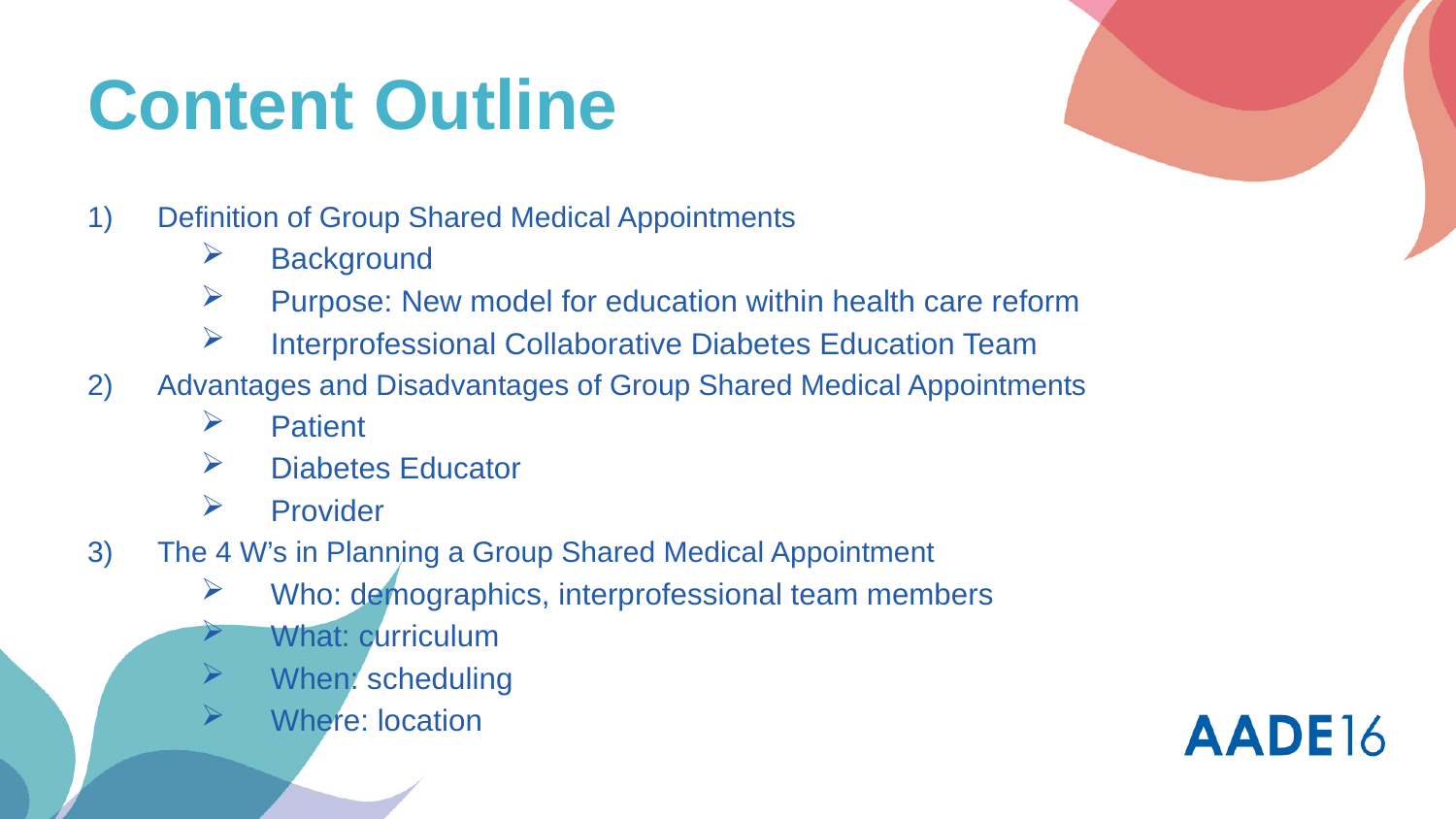

# Content Outline
Definition of Group Shared Medical Appointments
Background
Purpose: New model for education within health care reform
Interprofessional Collaborative Diabetes Education Team
Advantages and Disadvantages of Group Shared Medical Appointments
Patient
Diabetes Educator
Provider
The 4 W’s in Planning a Group Shared Medical Appointment
Who: demographics, interprofessional team members
What: curriculum
When: scheduling
Where: location